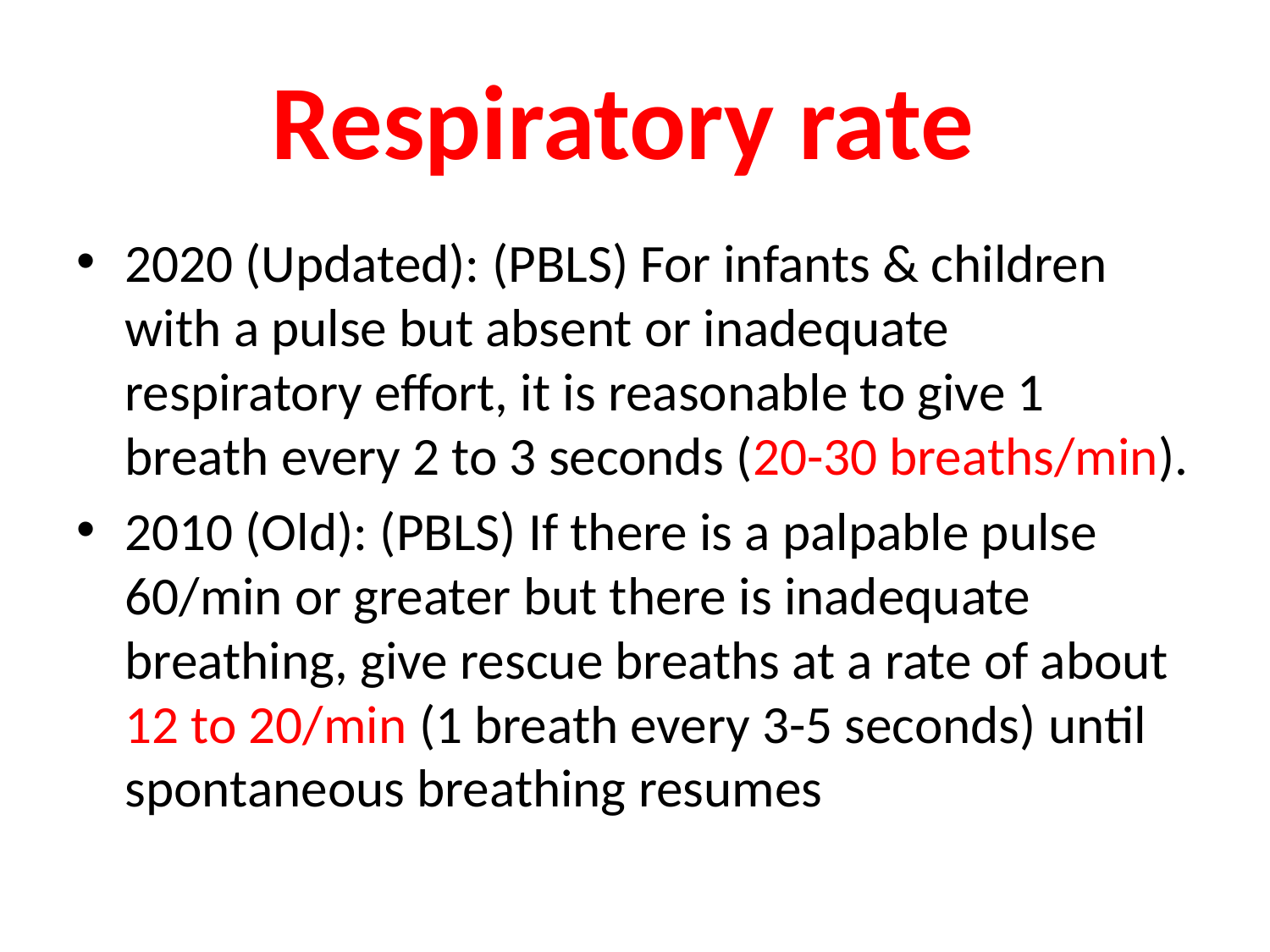

# Respiratory rate
2020 (Updated): (PBLS) For infants & children with a pulse but absent or inadequate respiratory effort, it is reasonable to give 1 breath every 2 to 3 seconds (20-30 breaths/min).
2010 (Old): (PBLS) If there is a palpable pulse 60/min or greater but there is inadequate breathing, give rescue breaths at a rate of about 12 to 20/min (1 breath every 3-5 seconds) until spontaneous breathing resumes